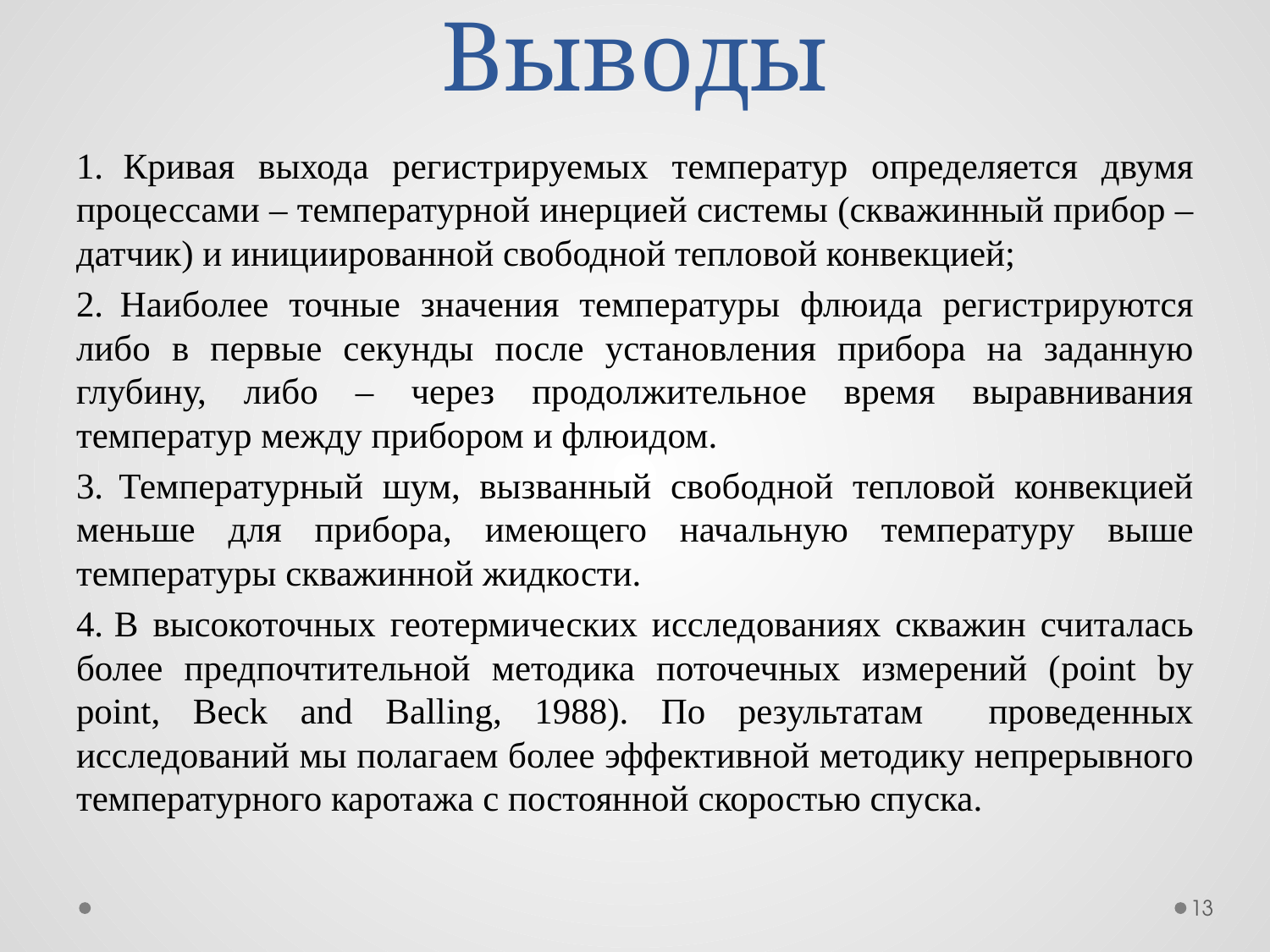

# Выводы
 Кривая выхода регистрируемых температур определяется двумя процессами – температурной инерцией системы (скважинный прибор – датчик) и инициированной свободной тепловой конвекцией;
 Наиболее точные значения температуры флюида регистрируются либо в первые секунды после установления прибора на заданную глубину, либо – через продолжительное время выравнивания температур между прибором и флюидом.
 Температурный шум, вызванный свободной тепловой конвекцией меньше для прибора, имеющего начальную температуру выше температуры скважинной жидкости.
 В высокоточных геотермических исследованиях скважин считалась более предпочтительной методика поточечных измерений (point by point, Beck and Balling, 1988). По результатам  проведенных исследований мы полагаем более эффективной методику непрерывного температурного каротажа с постоянной скоростью спуска.

13